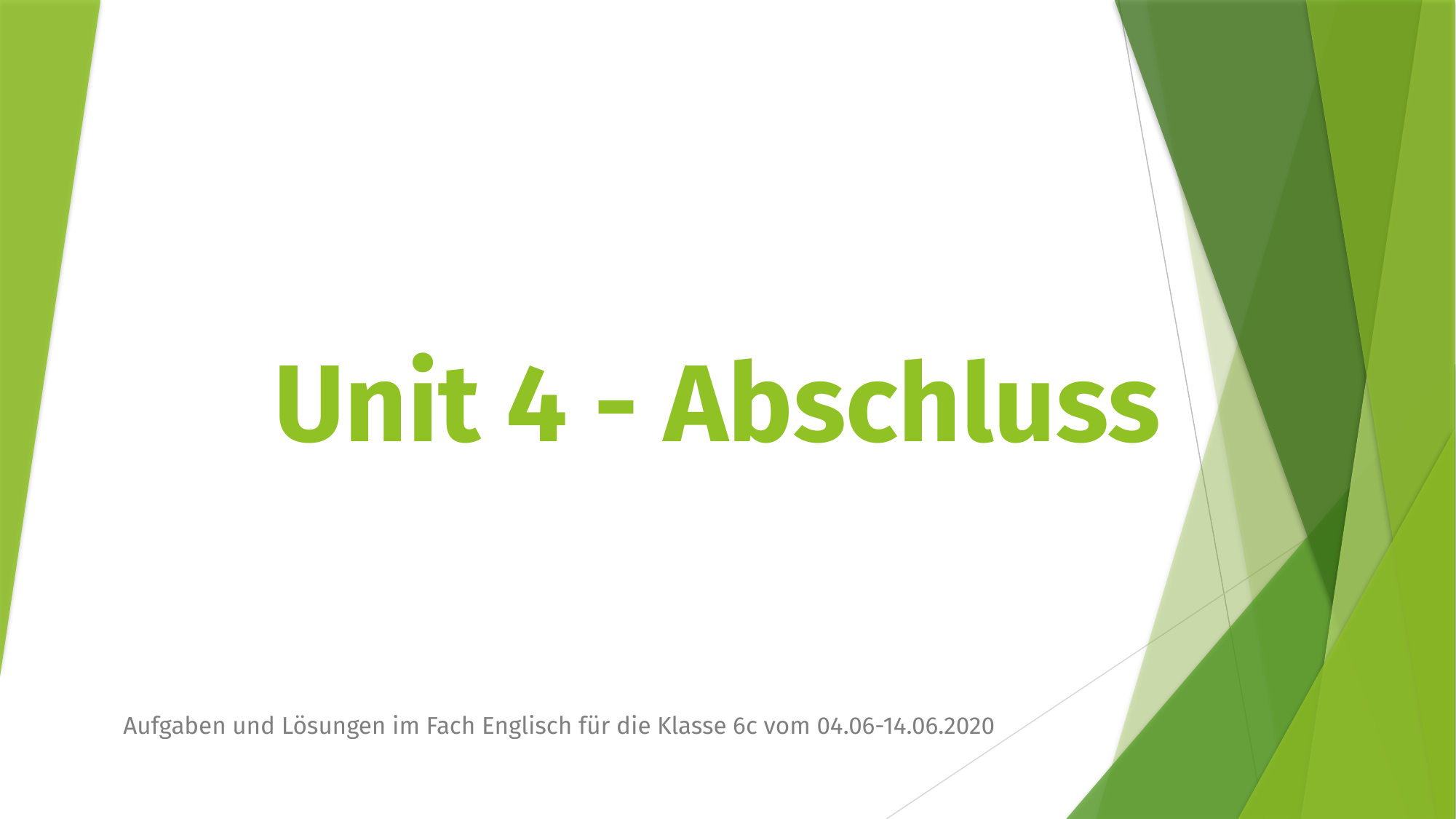

# Unit 4 - Abschluss
Aufgaben und Lösungen im Fach Englisch für die Klasse 6c vom 04.06-14.06.2020